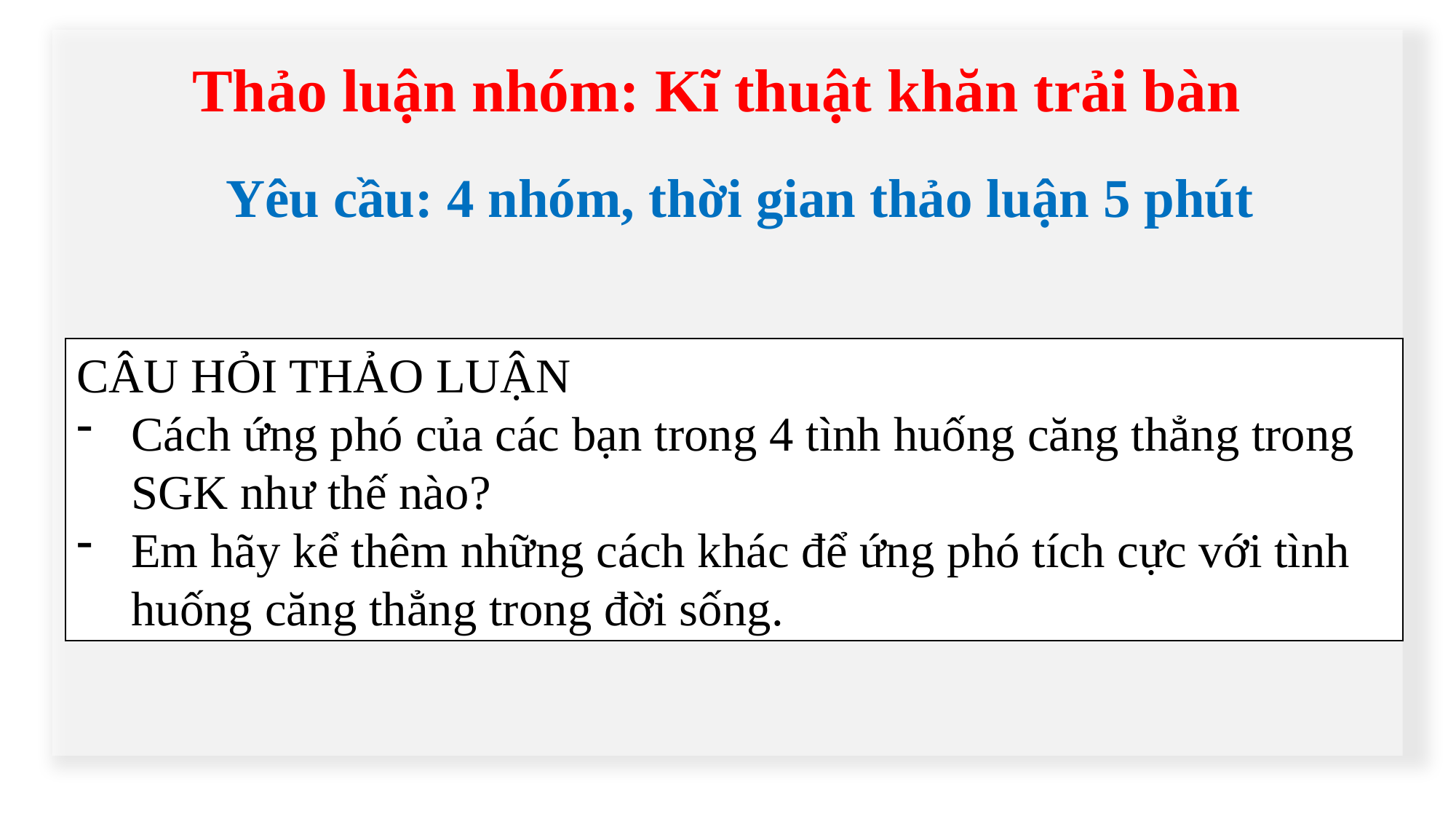

Thảo luận nhóm: Kĩ thuật khăn trải bàn
 Yêu cầu: 4 nhóm, thời gian thảo luận 5 phút
CÂU HỎI THẢO LUẬN
Cách ứng phó của các bạn trong 4 tình huống căng thẳng trong SGK như thế nào?
Em hãy kể thêm những cách khác để ứng phó tích cực với tình huống căng thẳng trong đời sống.